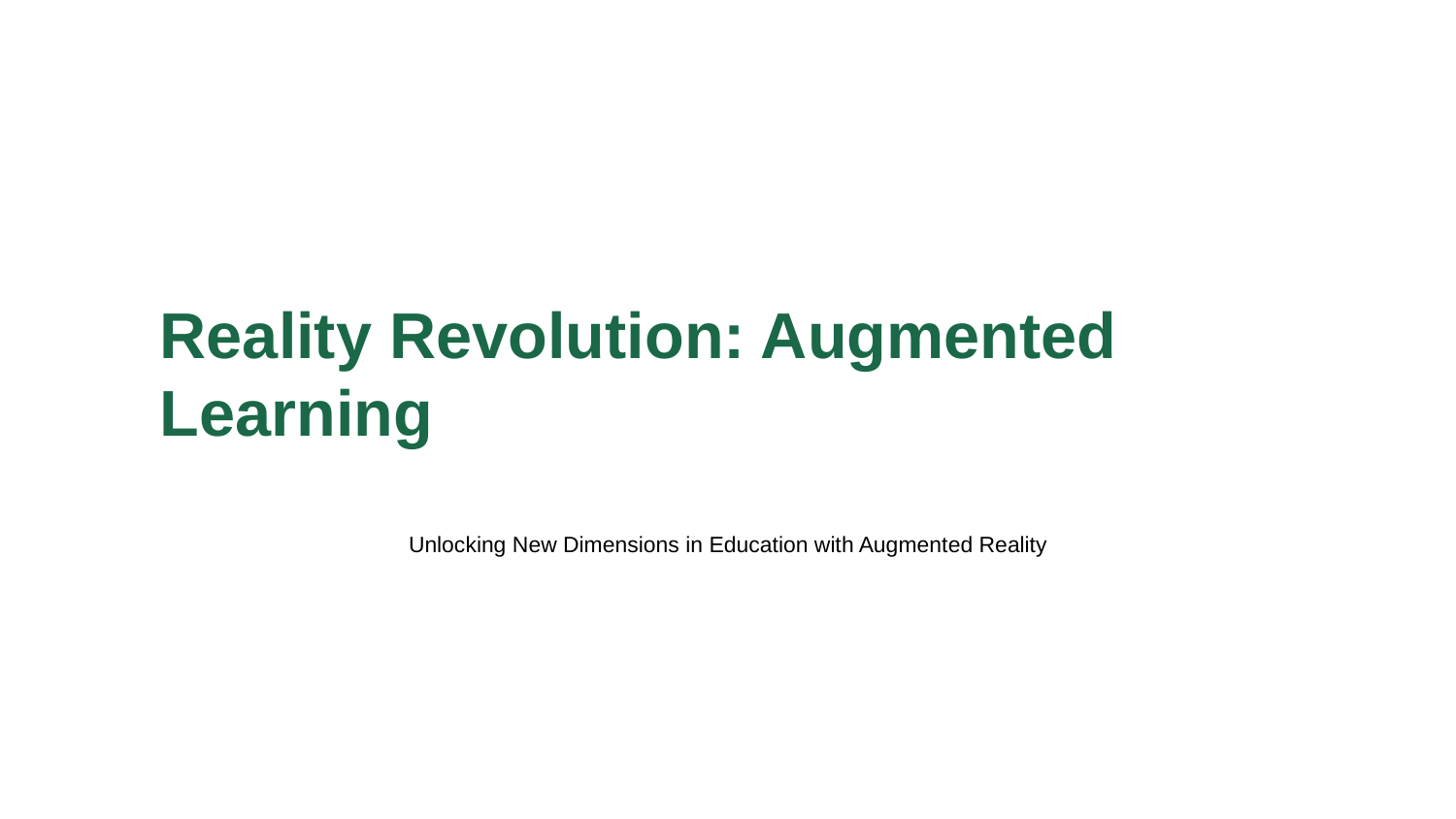

Reality Revolution: Augmented Learning

Unlocking New Dimensions in Education with Augmented Reality